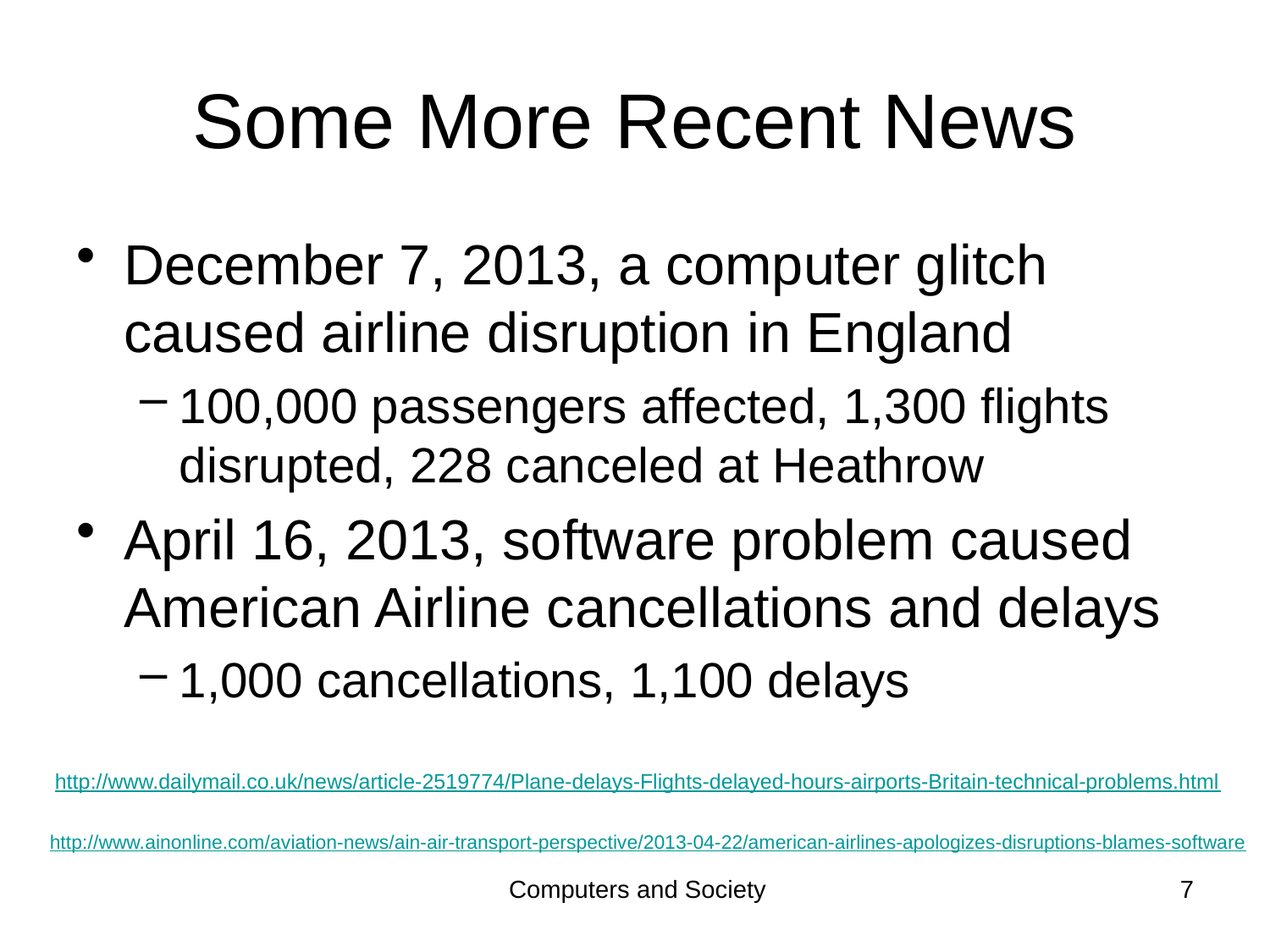

# Some More Recent News
December 7, 2013, a computer glitch caused airline disruption in England
100,000 passengers affected, 1,300 flights disrupted, 228 canceled at Heathrow
April 16, 2013, software problem caused American Airline cancellations and delays
1,000 cancellations, 1,100 delays
http://www.dailymail.co.uk/news/article-2519774/Plane-delays-Flights-delayed-hours-airports-Britain-technical-problems.html
http://www.ainonline.com/aviation-news/ain-air-transport-perspective/2013-04-22/american-airlines-apologizes-disruptions-blames-software
Computers and Society
7